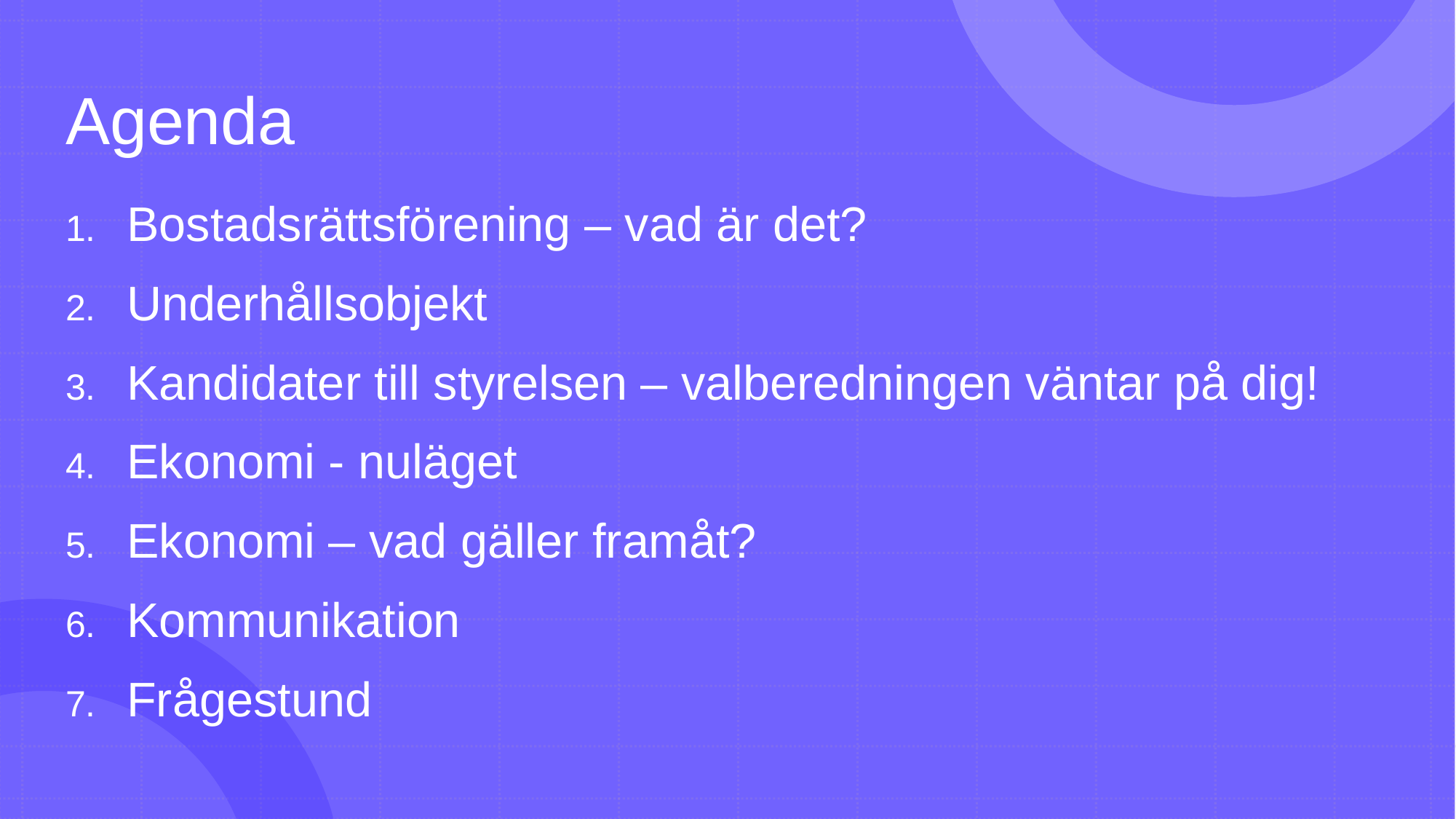

# Agenda
Bostadsrättsförening – vad är det?
Underhållsobjekt
Kandidater till styrelsen – valberedningen väntar på dig!
Ekonomi - nuläget
Ekonomi – vad gäller framåt?
Kommunikation
Frågestund